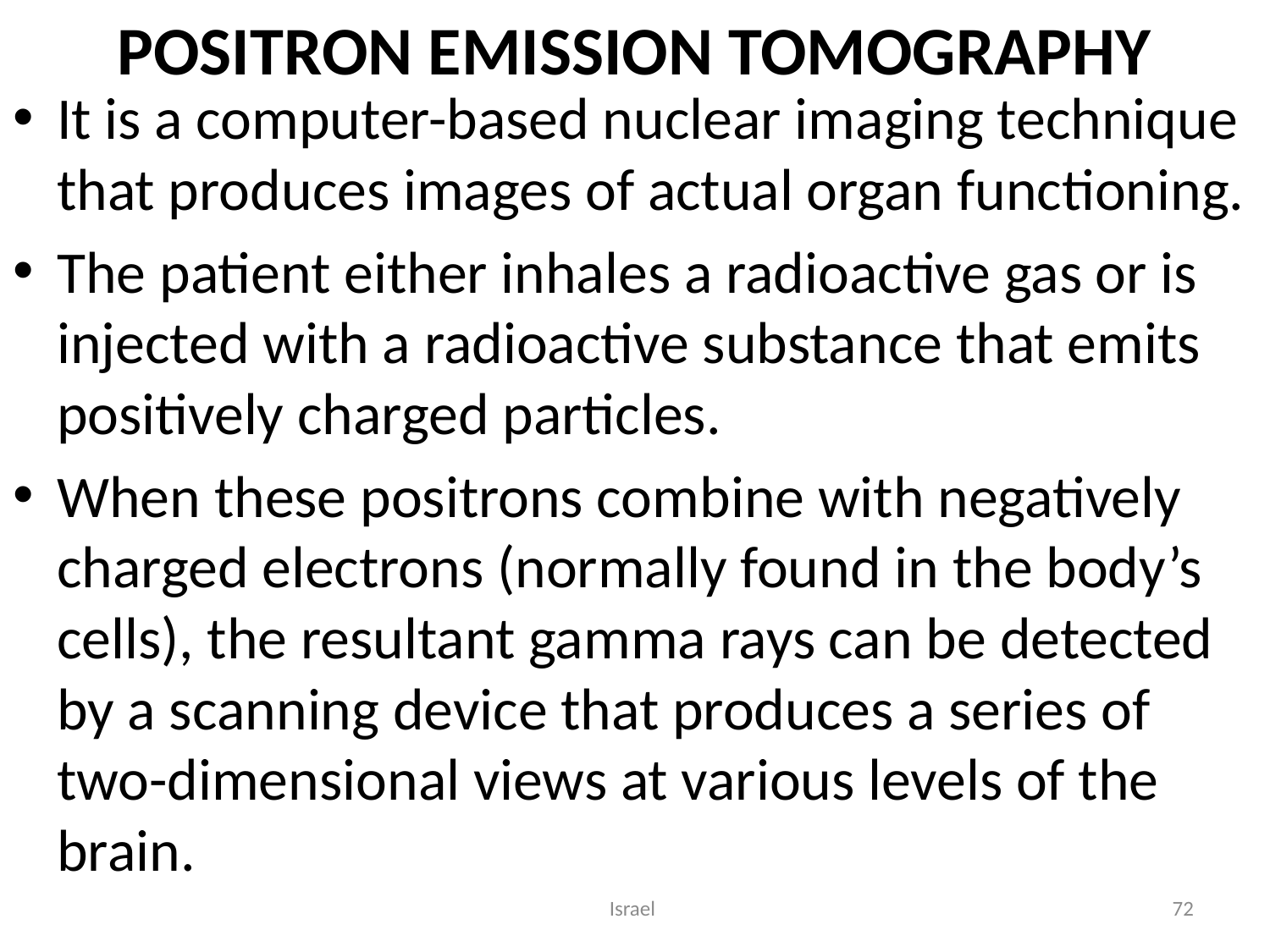

# POSITRON EMISSION TOMOGRAPHY
It is a computer-based nuclear imaging technique that produces images of actual organ functioning.
The patient either inhales a radioactive gas or is injected with a radioactive substance that emits  positively charged particles.
When these positrons combine with negatively charged electrons (normally found in the body’s cells), the resultant gamma rays can be detected by a scanning device that produces a series of two-dimensional views at various levels of the brain.

Israel
72